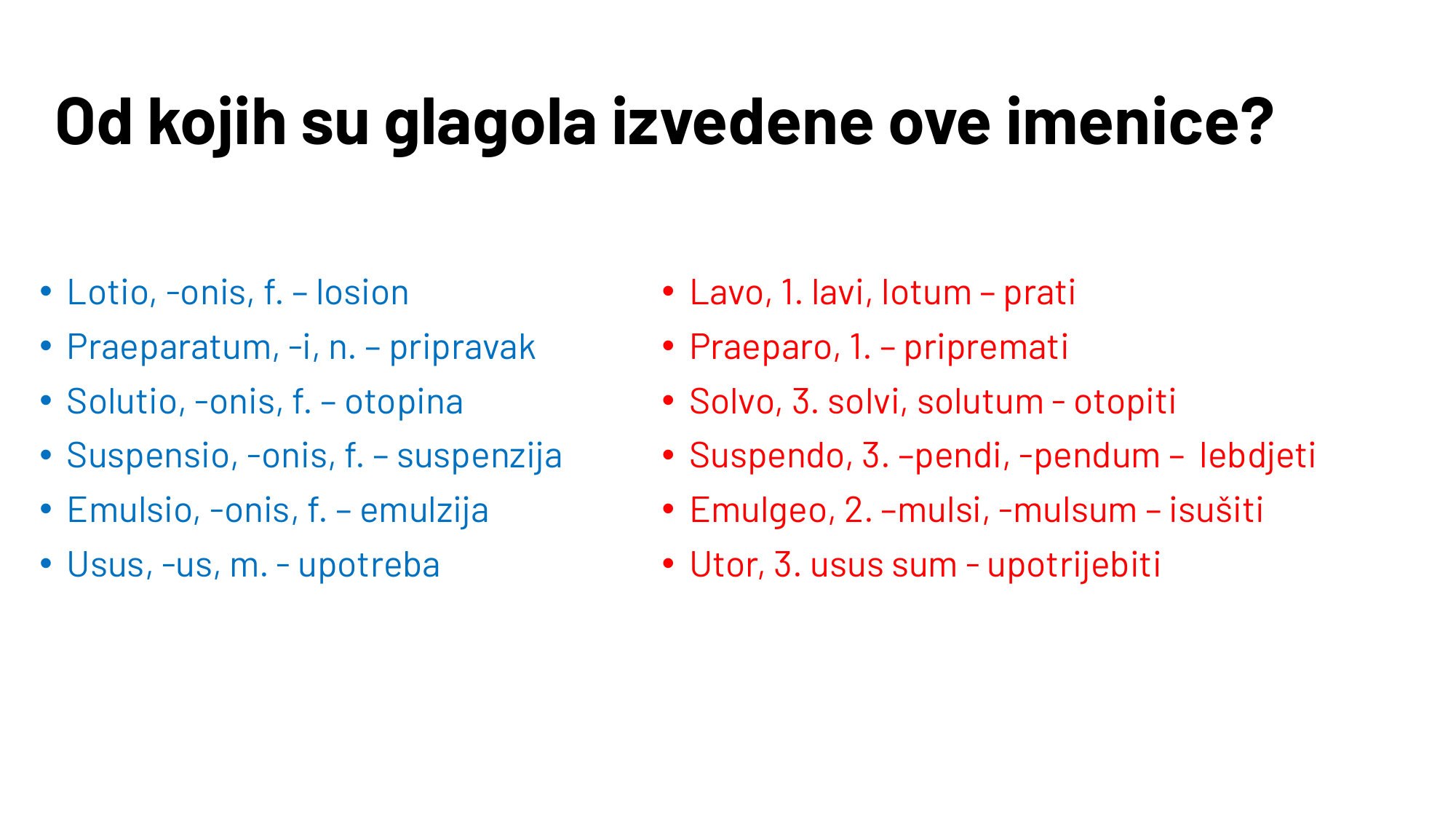

# Od kojih su glagola izvedene ove imenice?
Lotio, -onis, f. – losion
Praeparatum, -i, n. – pripravak
Solutio, -onis, f. – otopina
Suspensio, -onis, f. – suspenzija
Emulsio, -onis, f. – emulzija
Usus, -us, m. - upotreba
Lavo, 1. lavi, lotum – prati
Praeparo, 1. – pripremati
Solvo, 3. solvi, solutum - otopiti
Suspendo, 3. –pendi, -pendum –  lebdjeti
Emulgeo, 2. –mulsi, -mulsum – isušiti
Utor, 3. usus sum - upotrijebiti